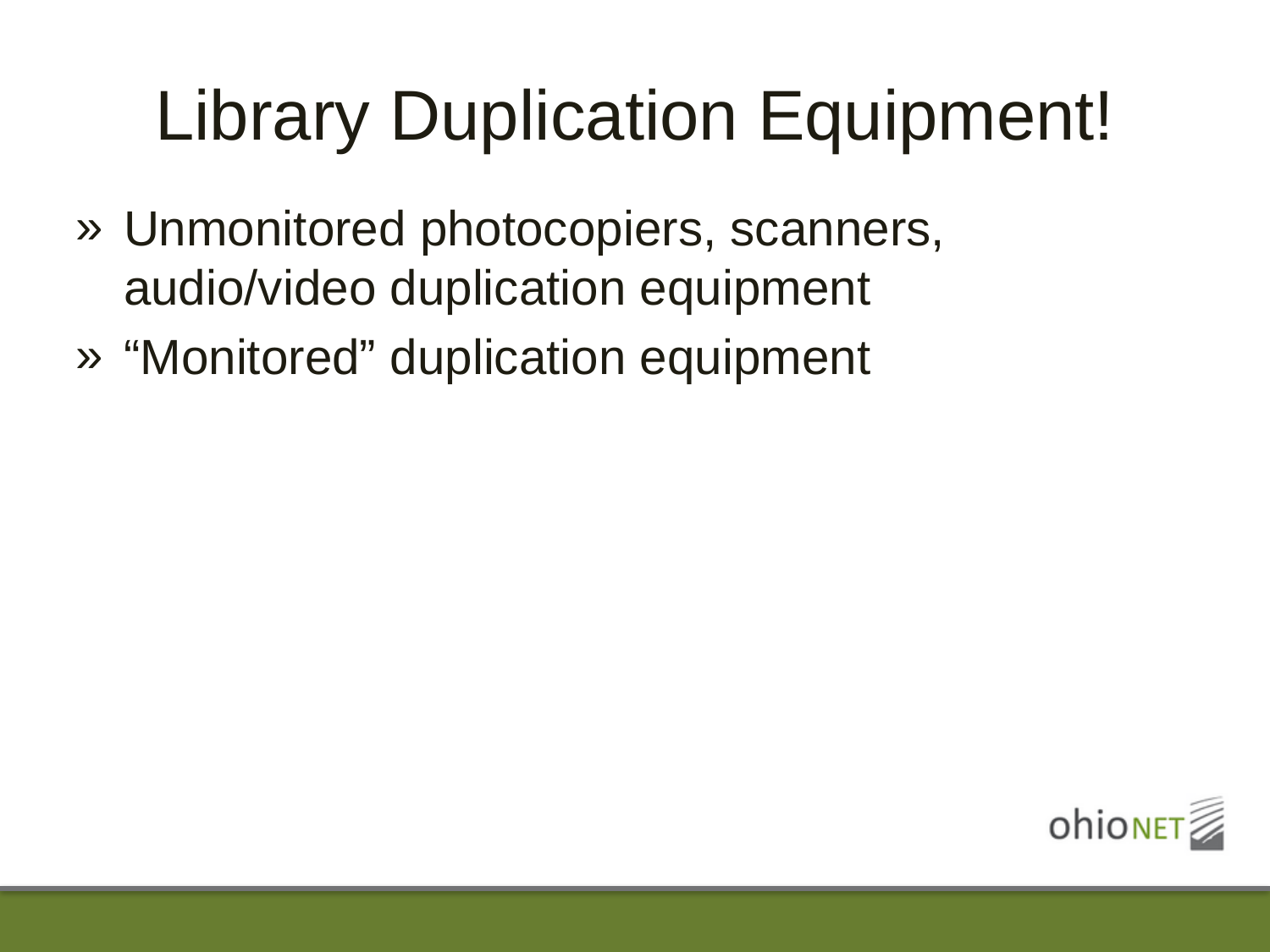

# Library Duplication Equipment!
Unmonitored photocopiers, scanners, audio/video duplication equipment
“Monitored” duplication equipment